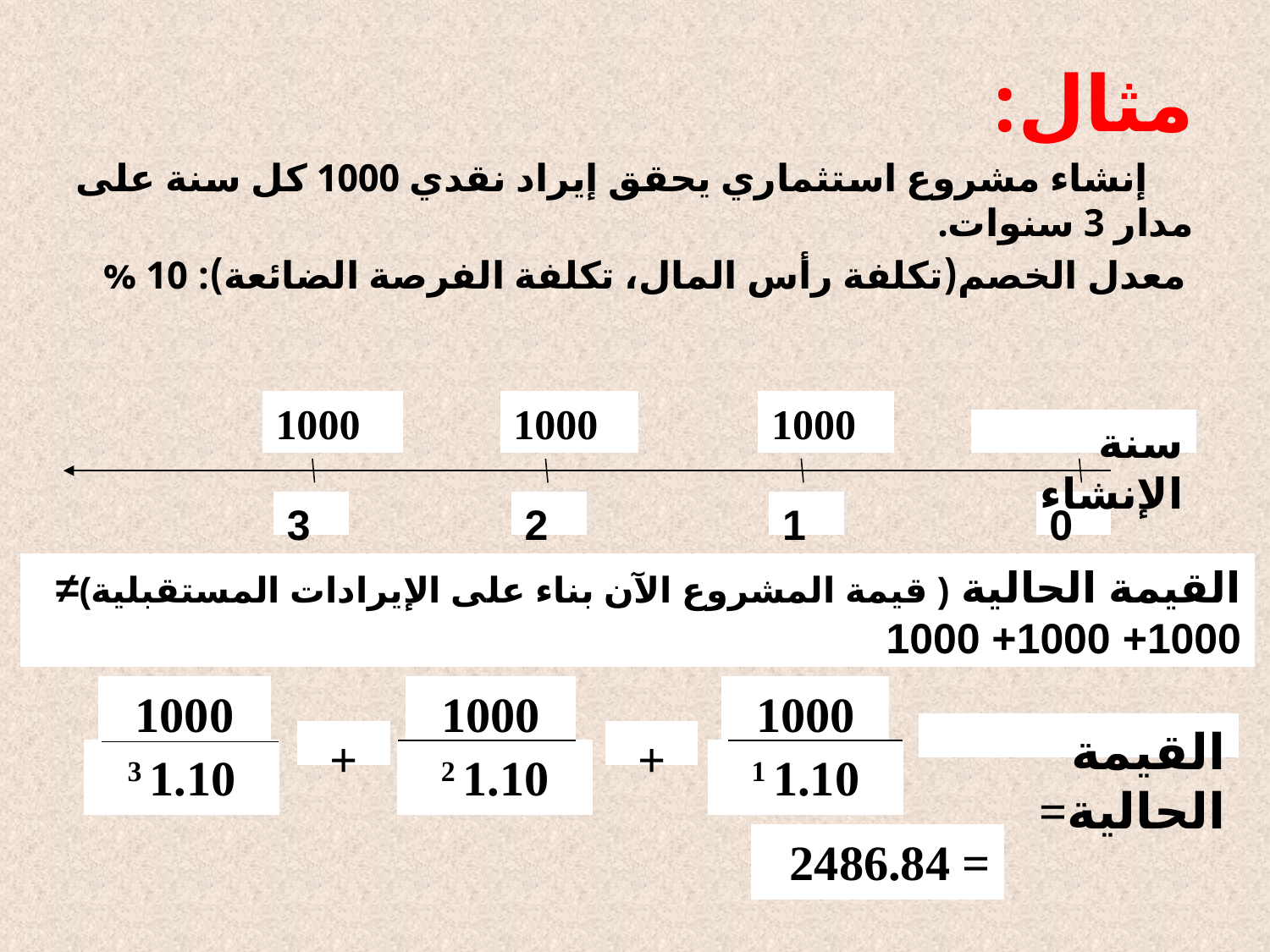

# مثال:
    إنشاء مشروع استثماري يحقق إيراد نقدي 1000 كل سنة على مدار 3 سنوات.
معدل الخصم(تكلفة رأس المال، تكلفة الفرصة الضائعة): 10 %

1000
1000
1000
سنة الإنشاء
3
2
1
0
القيمة الحالية ( قيمة المشروع الآن بناء على الإيرادات المستقبلية)≠ 1000+ 1000+ 1000
1000
1000
1000
القيمة الحالية=
+
+
1.10 3
1.10 2
1.10 1
= 2486.84